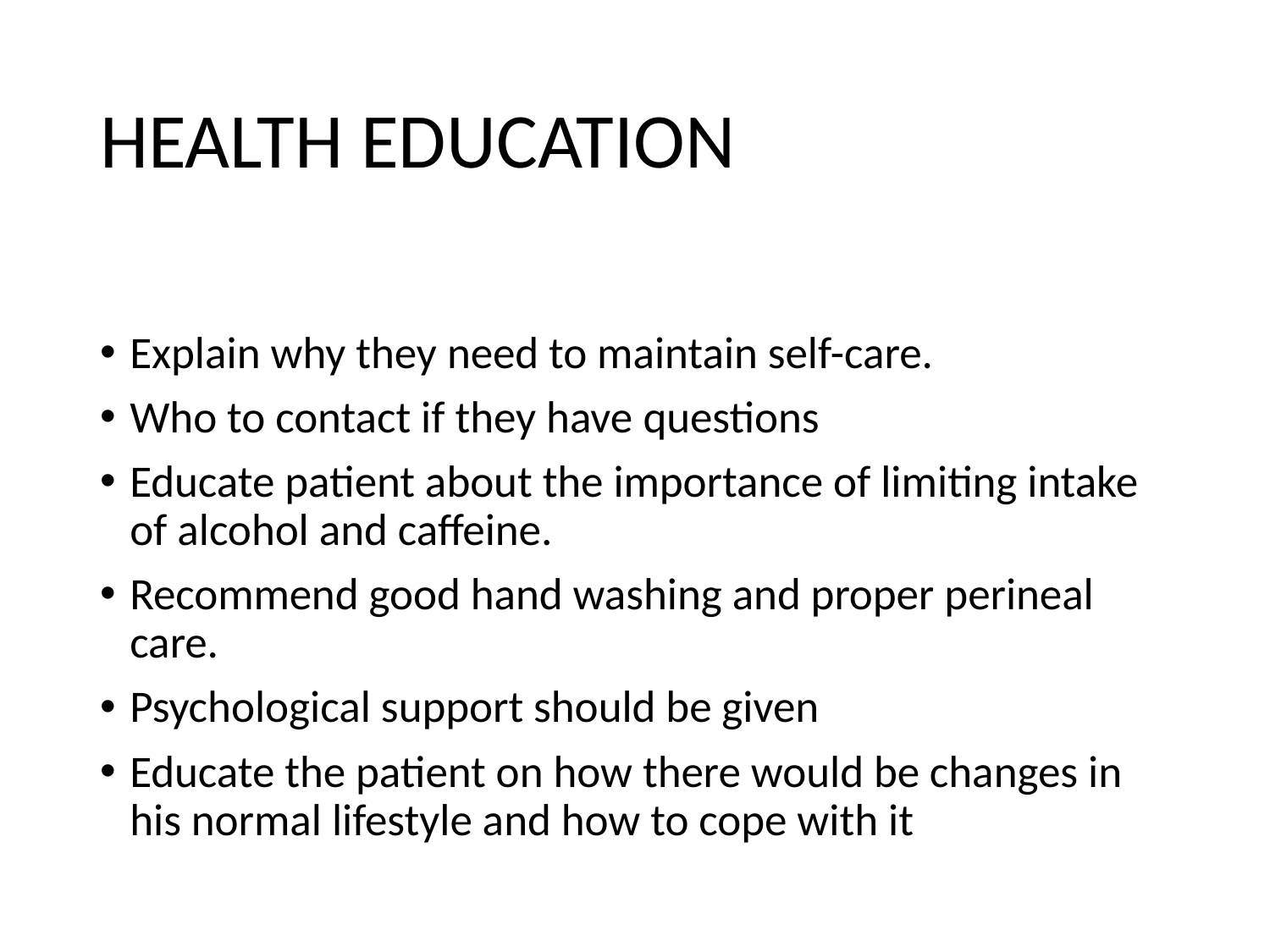

# HEALTH EDUCATION

Explain why they need to maintain self-care.
Who to contact if they have questions
Educate patient about the importance of limiting intake of alcohol and caffeine.
Recommend good hand washing and proper perineal care.
Psychological support should be given
Educate the patient on how there would be changes in his normal lifestyle and how to cope with it